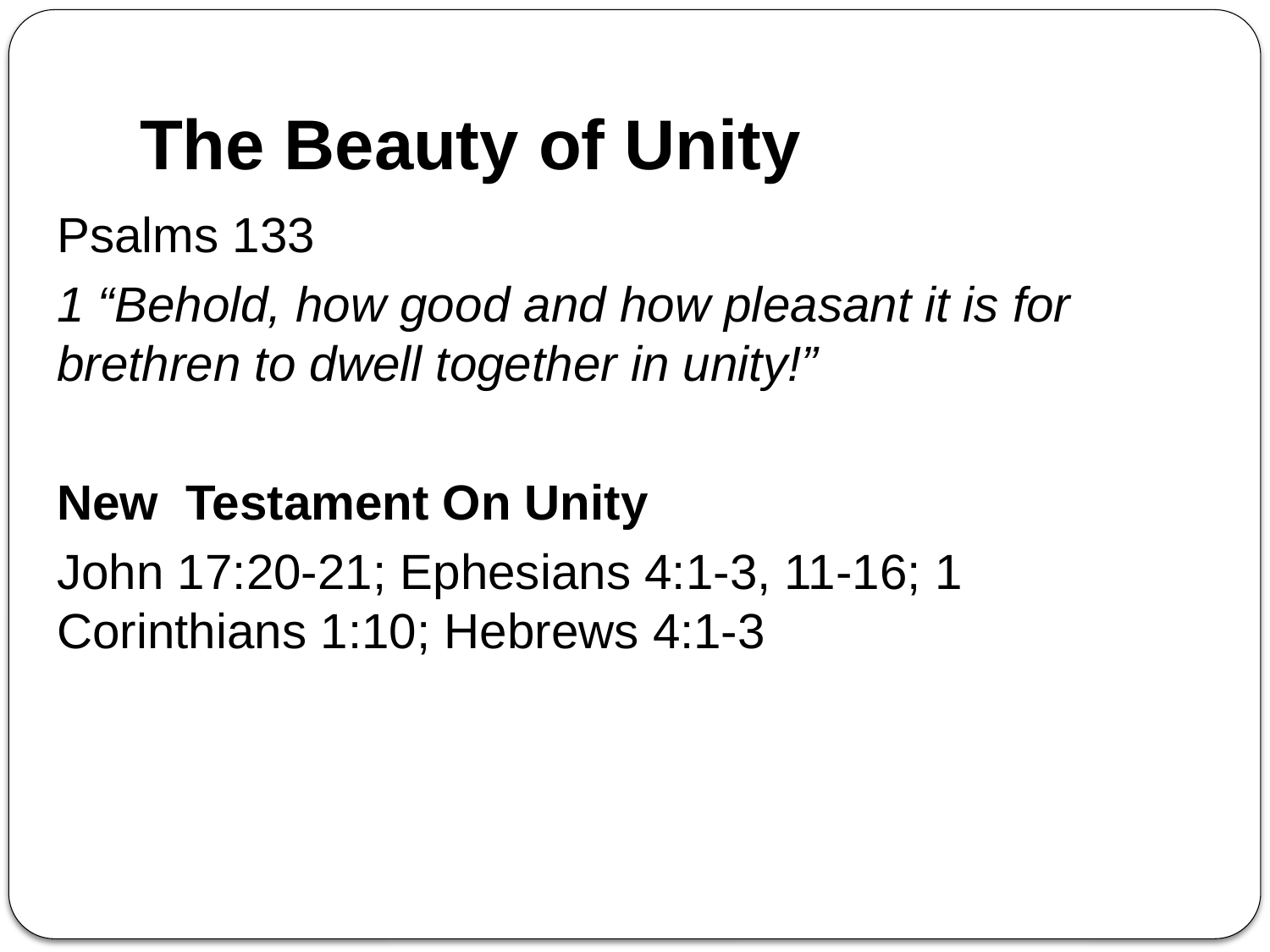

# The Beauty of Unity
Psalms 133
1 “Behold, how good and how pleasant it is for brethren to dwell together in unity!”

New  Testament On Unity
John 17:20-21; Ephesians 4:1-3, 11-16; 1 Corinthians 1:10; Hebrews 4:1-3